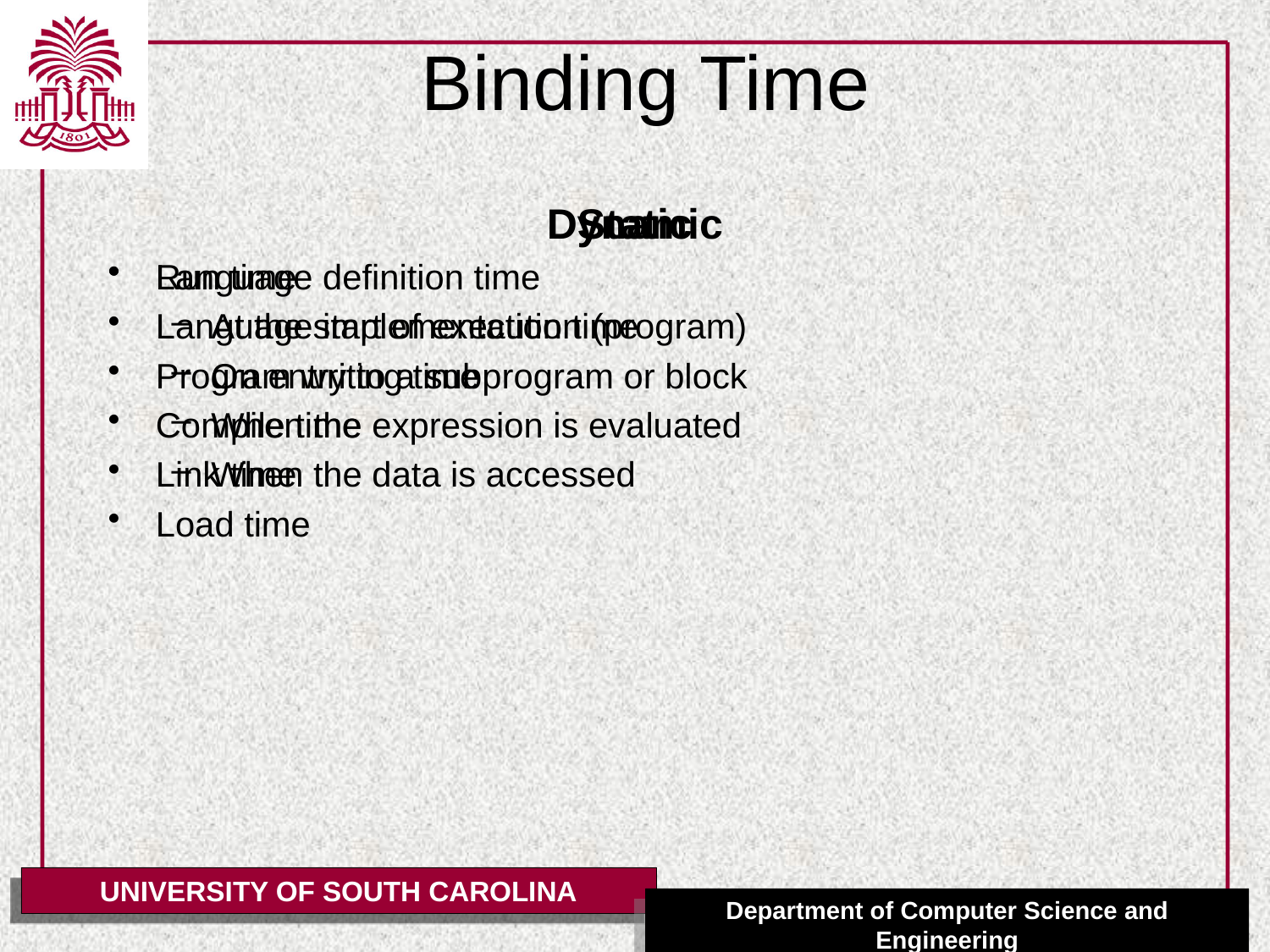

# Binding Time
Static
Language definition time
Language implementation time
Program writing time
Compile time
Link time
Load time
Dynamic
Run time
At the start of execution (program)
On entry to a subprogram or block
When the expression is evaluated
When the data is accessed